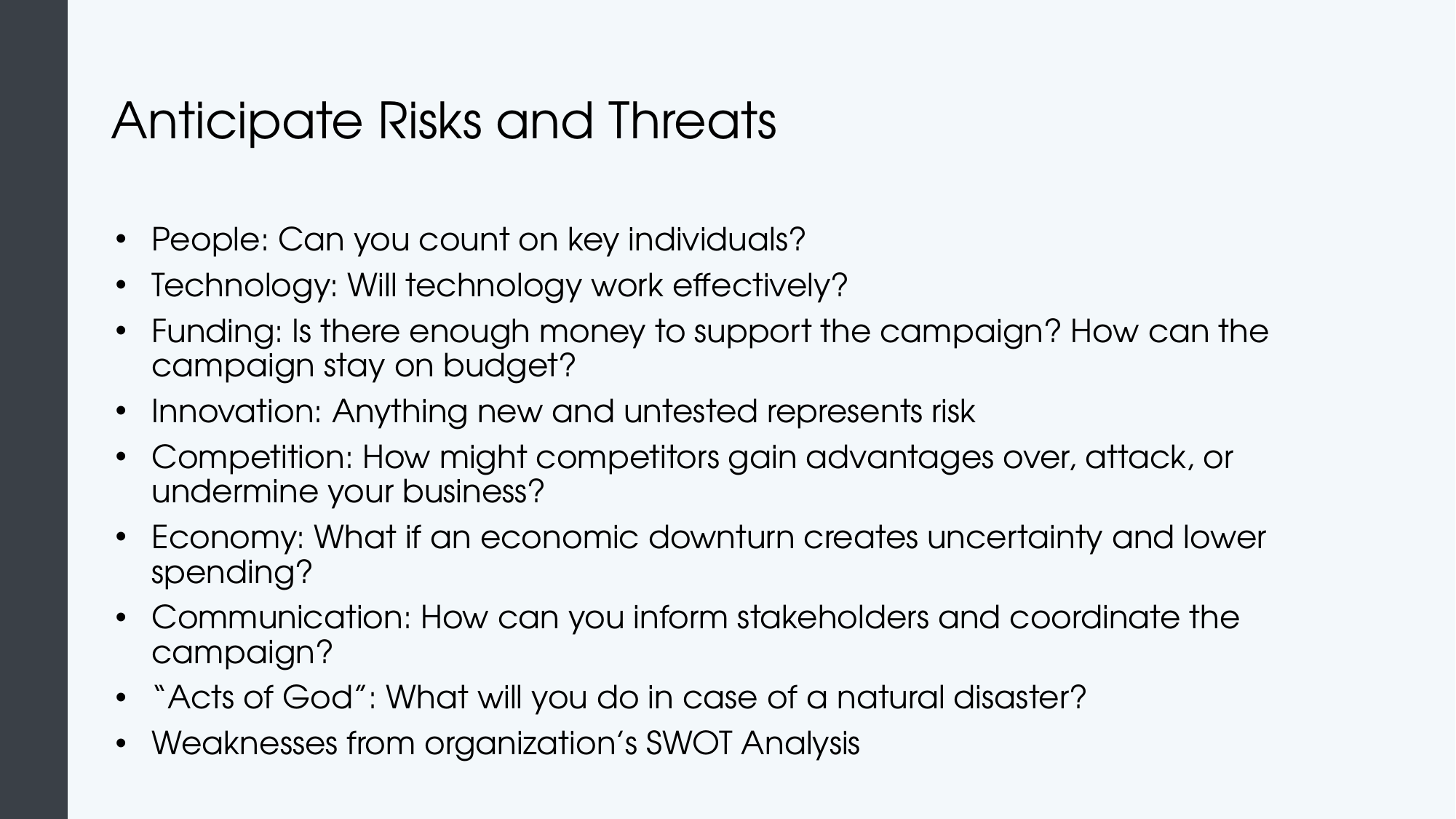

# Anticipate Risks and Threats
People: Can you count on key individuals?
Technology: Will technology work effectively?
Funding: Is there enough money to support the campaign? How can the campaign stay on budget?
Innovation: Anything new and untested represents risk
Competition: How might competitors gain advantages over, attack, or undermine your business?
Economy: What if an economic downturn creates uncertainty and lower spending?
Communication: How can you inform stakeholders and coordinate the campaign?
“Acts of God”: What will you do in case of a natural disaster?
Weaknesses from organization’s SWOT Analysis